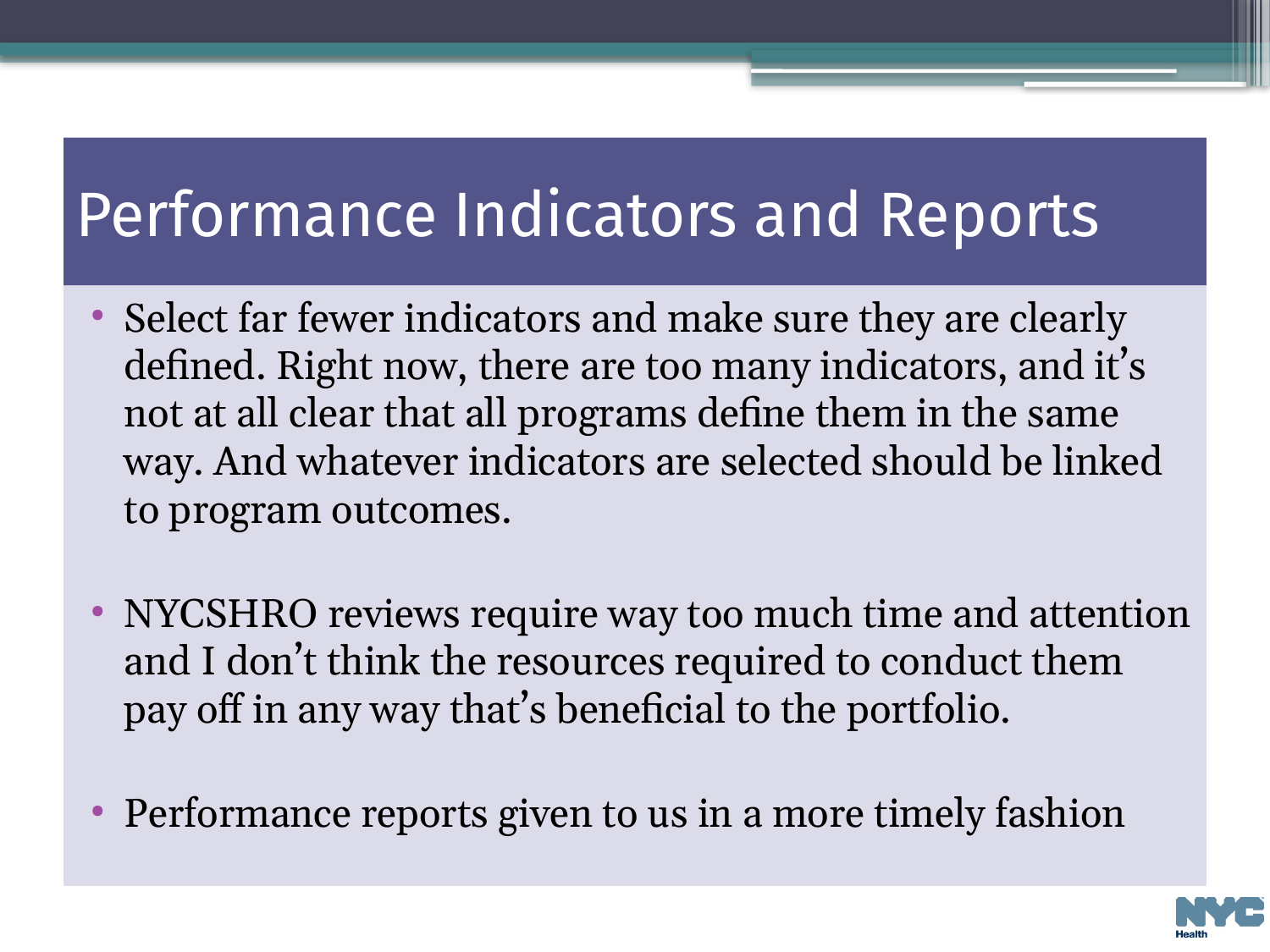

# Performance Indicators and Reports
Select far fewer indicators and make sure they are clearly defined. Right now, there are too many indicators, and it’s not at all clear that all programs define them in the same way. And whatever indicators are selected should be linked to program outcomes.

NYCSHRO reviews require way too much time and attention and I don’t think the resources required to conduct them pay off in any way that’s beneficial to the portfolio.

Performance reports given to us in a more timely fashion